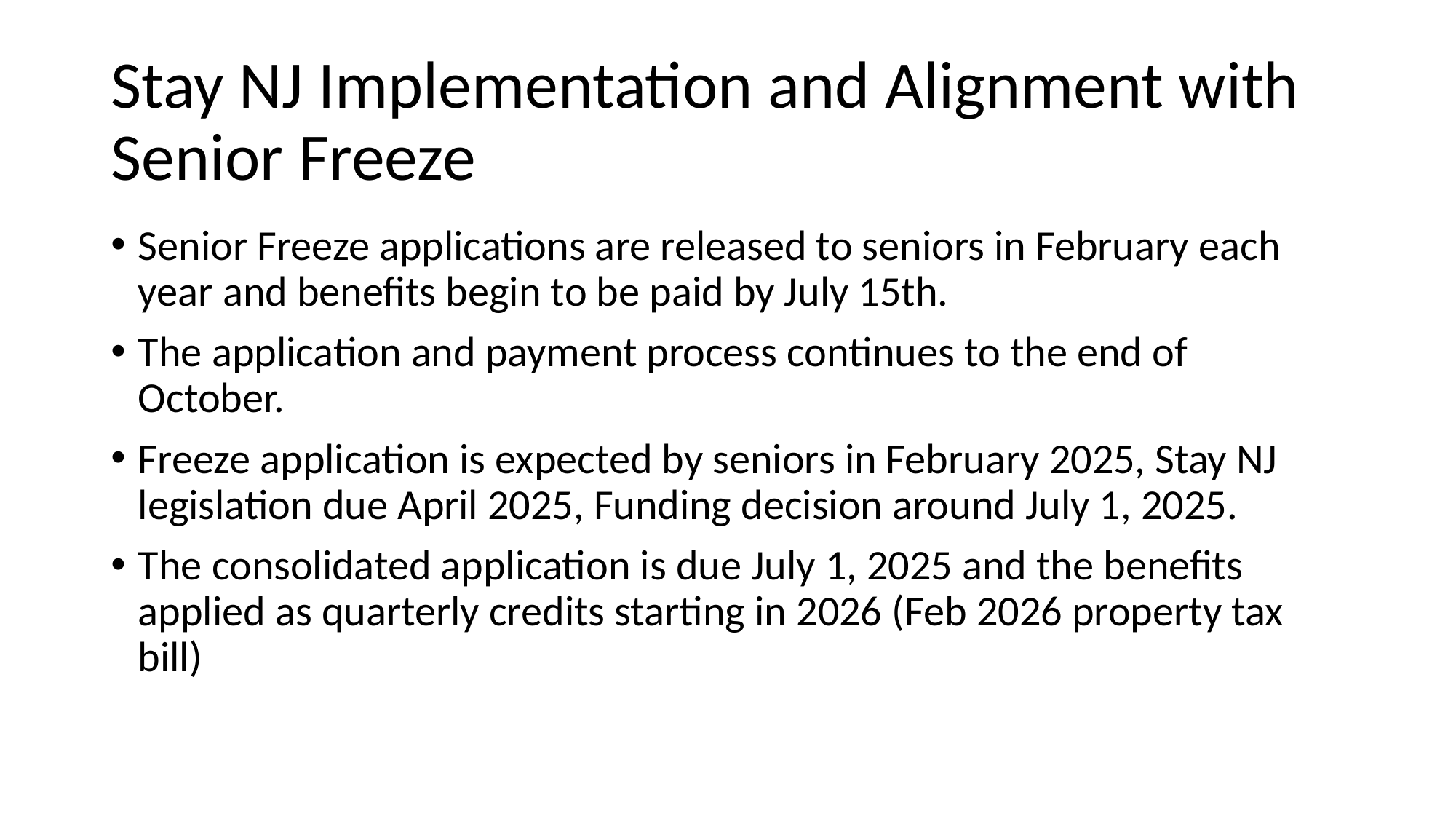

# Stay NJ Implementation and Alignment with Senior Freeze
Senior Freeze applications are released to seniors in February each year and benefits begin to be paid by July 15th.
The application and payment process continues to the end of October.
Freeze application is expected by seniors in February 2025, Stay NJ legislation due April 2025, Funding decision around July 1, 2025.
The consolidated application is due July 1, 2025 and the benefits applied as quarterly credits starting in 2026 (Feb 2026 property tax bill)